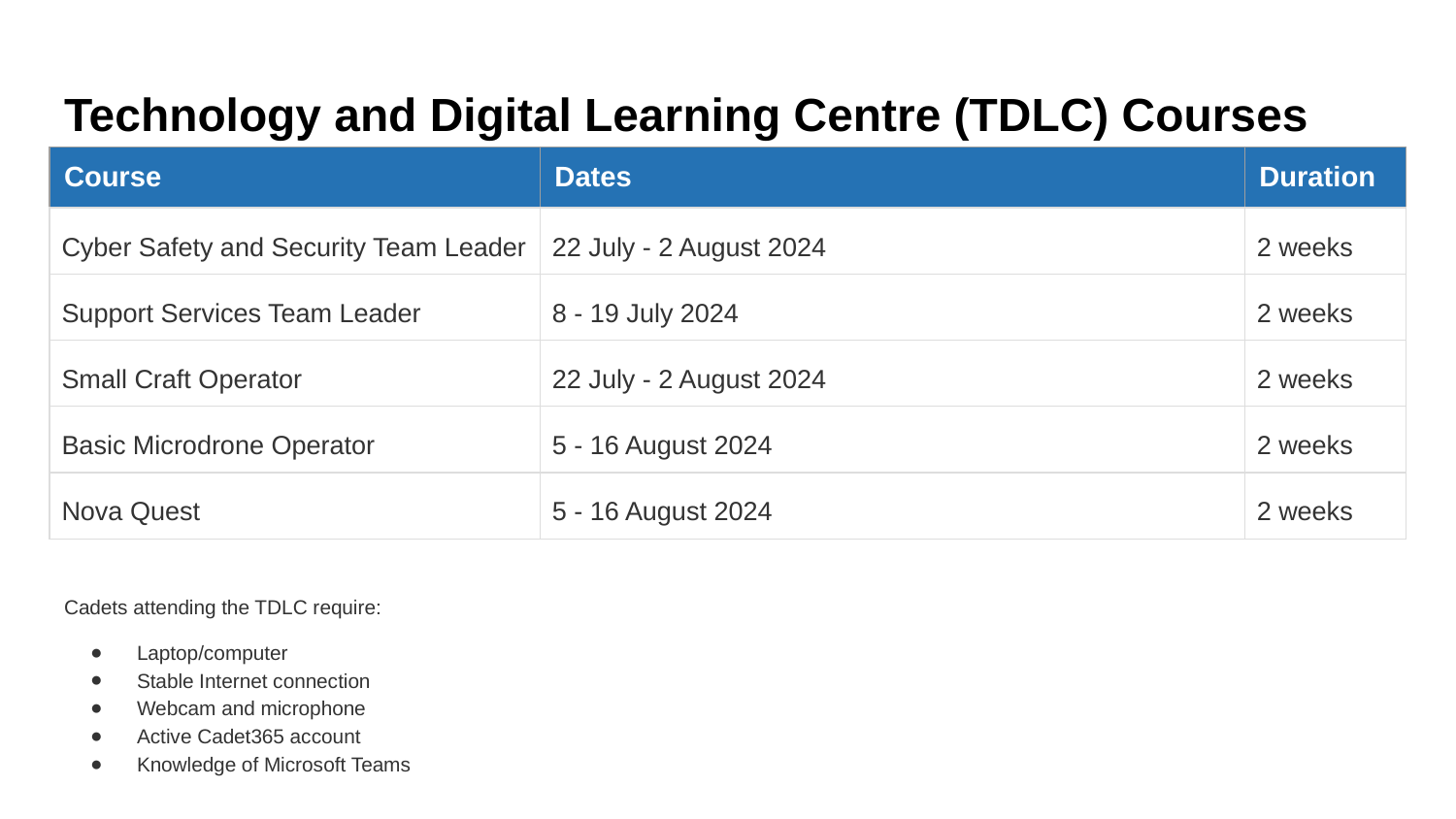

# Technology and Digital Learning Centre (TDLC) Courses
| Course | Dates | Duration |
| --- | --- | --- |
| Cyber Safety and Security Team Leader | 22 July - 2 August 2024 | 2 weeks |
| Support Services Team Leader | 8 - 19 July 2024 | 2 weeks |
| Small Craft Operator | 22 July - 2 August 2024 | 2 weeks |
| Basic Microdrone Operator | 5 - 16 August 2024 | 2 weeks |
| Nova Quest | 5 - 16 August 2024 | 2 weeks |
Cadets attending the TDLC require:
Laptop/computer
Stable Internet connection
Webcam and microphone
Active Cadet365 account
Knowledge of Microsoft Teams